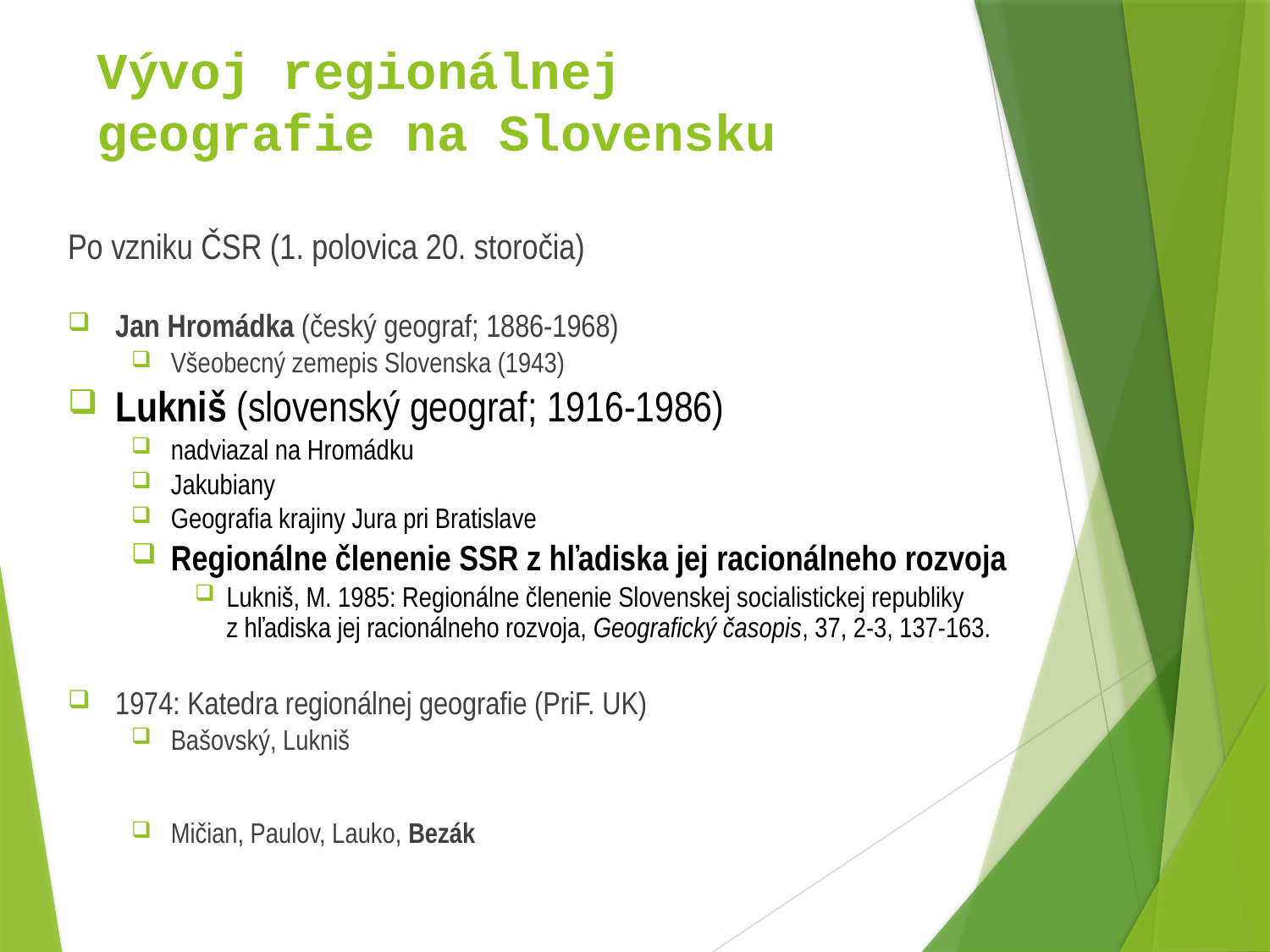

Vývoj regionálnej
geografie na Slovensku
Po vzniku ČSR (1. polovica 20. storočia)

Jan Hromádka (český geograf; 1886-1968)
Všeobecný zemepis Slovenska (1943)
Lukniš (slovenský geograf; 1916-1986)
nadviazal na Hromádku
Jakubiany
Geografia krajiny Jura pri Bratislave
Regionálne členenie SSR z hľadiska jej racionálneho rozvoja
Lukniš, M. 1985: Regionálne členenie Slovenskej socialistickej republiky
z hľadiska jej racionálneho rozvoja, Geografický časopis, 37, 2-3, 137-163.

1974: Katedra regionálnej geografie (PriF. UK)
Bašovský, Lukniš

Mičian, Paulov, Lauko, Bezák